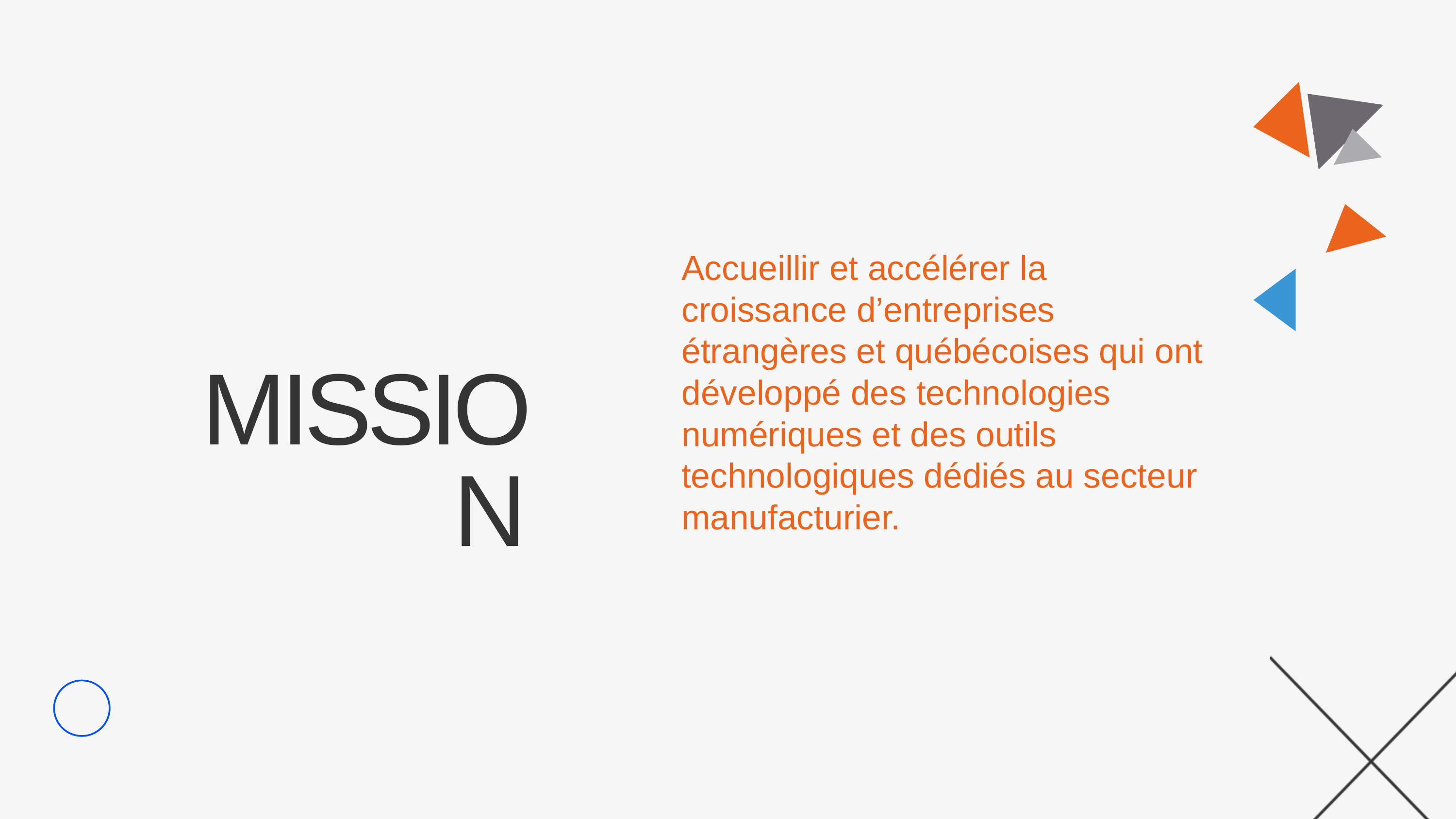

Accueillir et accélérer la croissance d’entreprises étrangères et québécoises qui ont développé des technologies numériques et des outils technologiques dédiés au secteur manufacturier.
MISSION